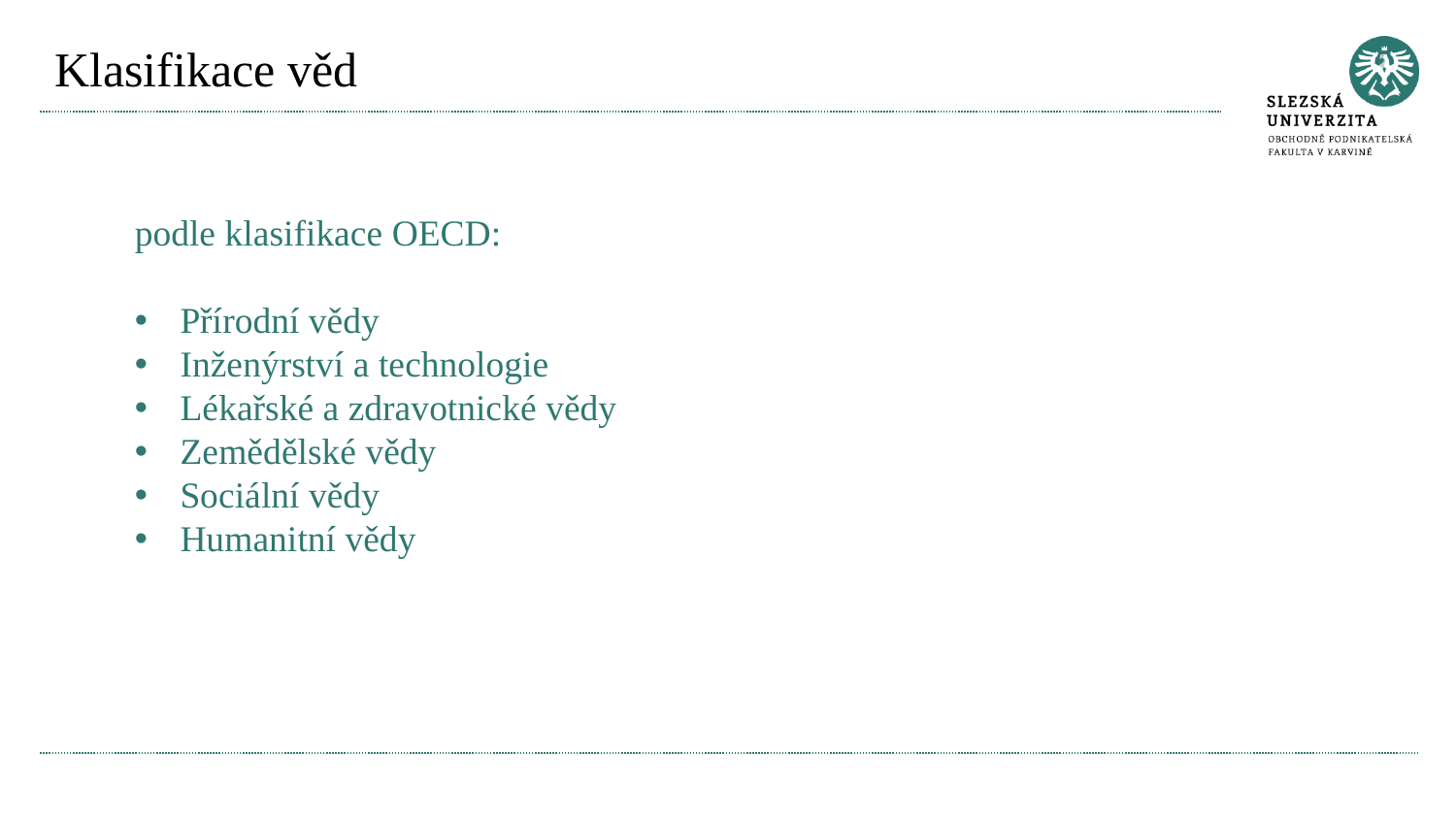

# Klasifikace věd
podle klasifikace OECD:

Přírodní vědy
Inženýrství a technologie
Lékařské a zdravotnické vědy
Zemědělské vědy
Sociální vědy
Humanitní vědy